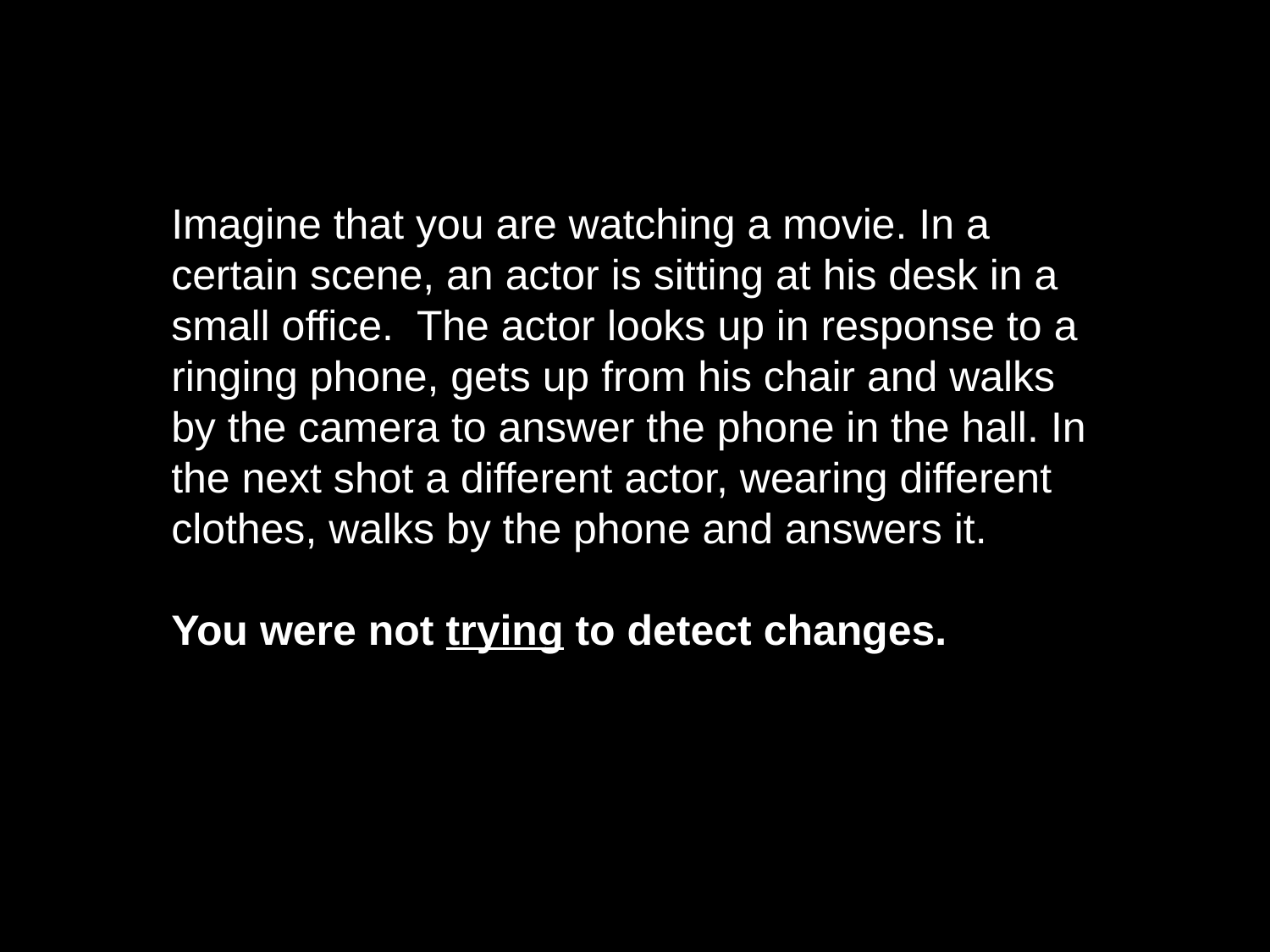

Imagine that you are watching a movie. In a certain scene, an actor is sitting at his desk in a small office.  The actor looks up in response to a ringing phone, gets up from his chair and walks by the camera to answer the phone in the hall. In the next shot a different actor, wearing different clothes, walks by the phone and answers it.

You were not trying to detect changes.